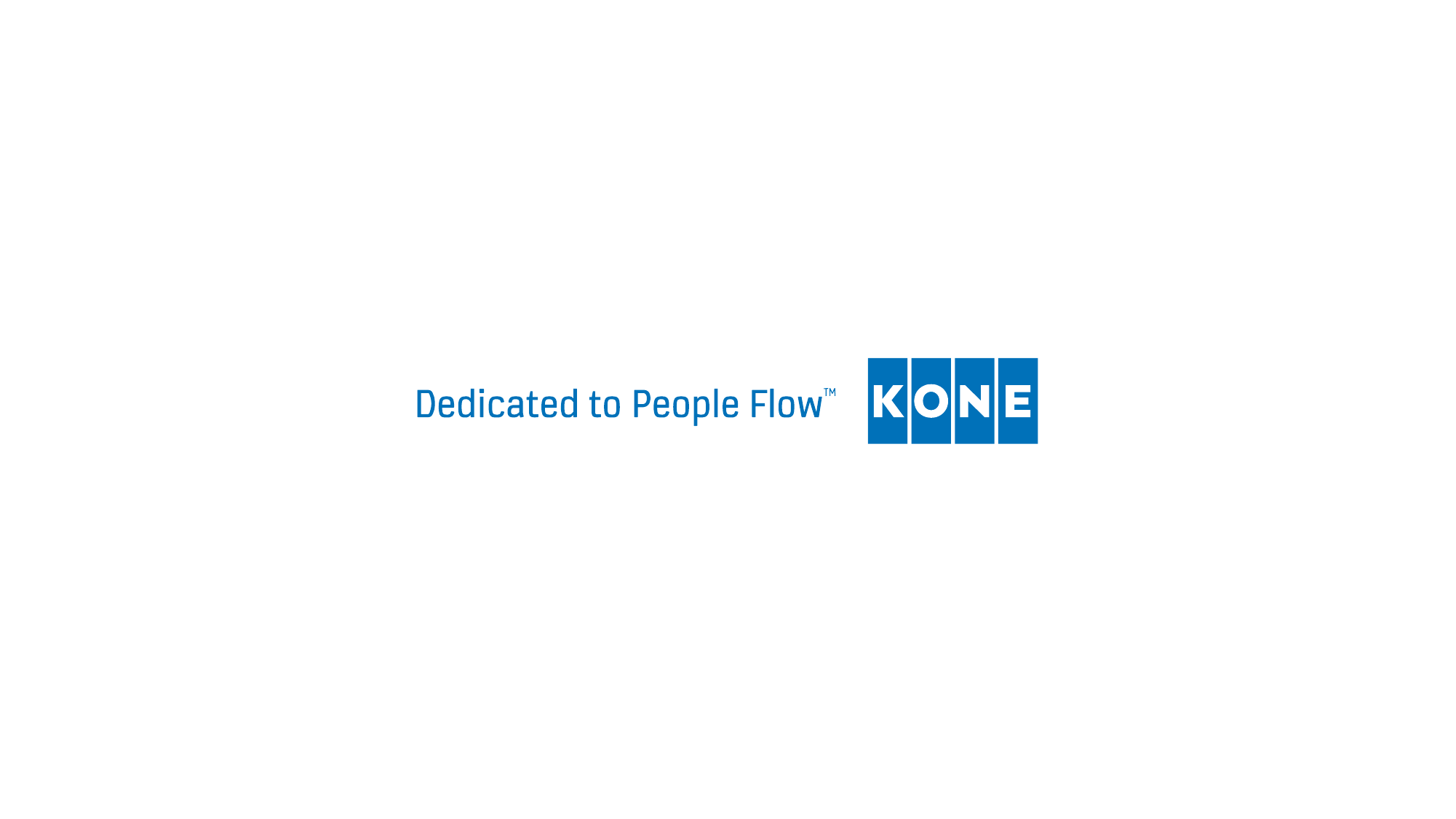

17
13 April 2022
Confidential  |  © KONE Corporation